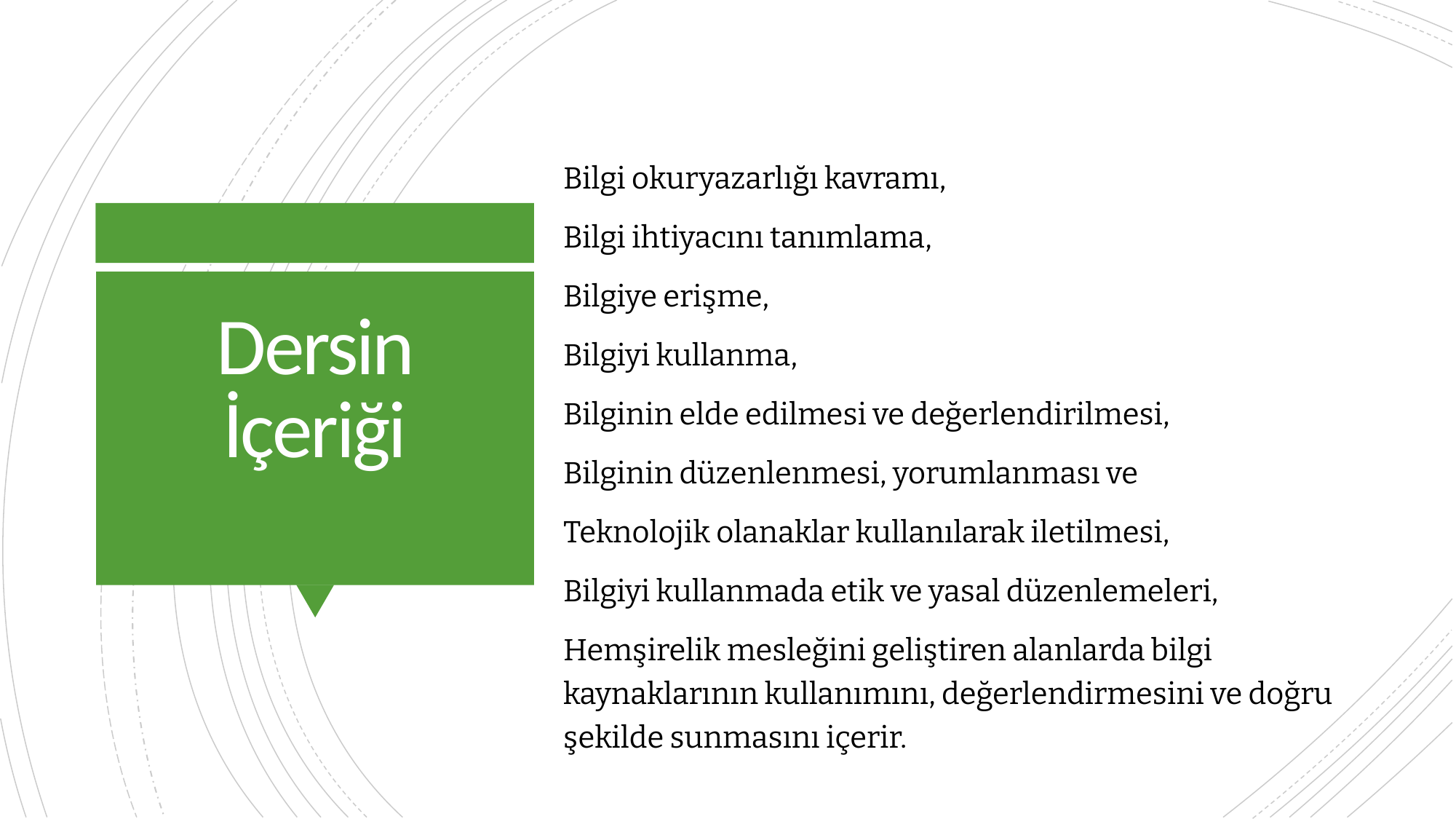

Bilgi okuryazarlığı kavramı,
Bilgi ihtiyacını tanımlama,
Bilgiye erişme,
Bilgiyi kullanma,
Bilginin elde edilmesi ve değerlendirilmesi,
Bilginin düzenlenmesi, yorumlanması ve
Teknolojik olanaklar kullanılarak iletilmesi,
Bilgiyi kullanmada etik ve yasal düzenlemeleri,
Hemşirelik mesleğini geliştiren alanlarda bilgi kaynaklarının kullanımını, değerlendirmesini ve doğru şekilde sunmasını içerir.

# Dersin İçeriği